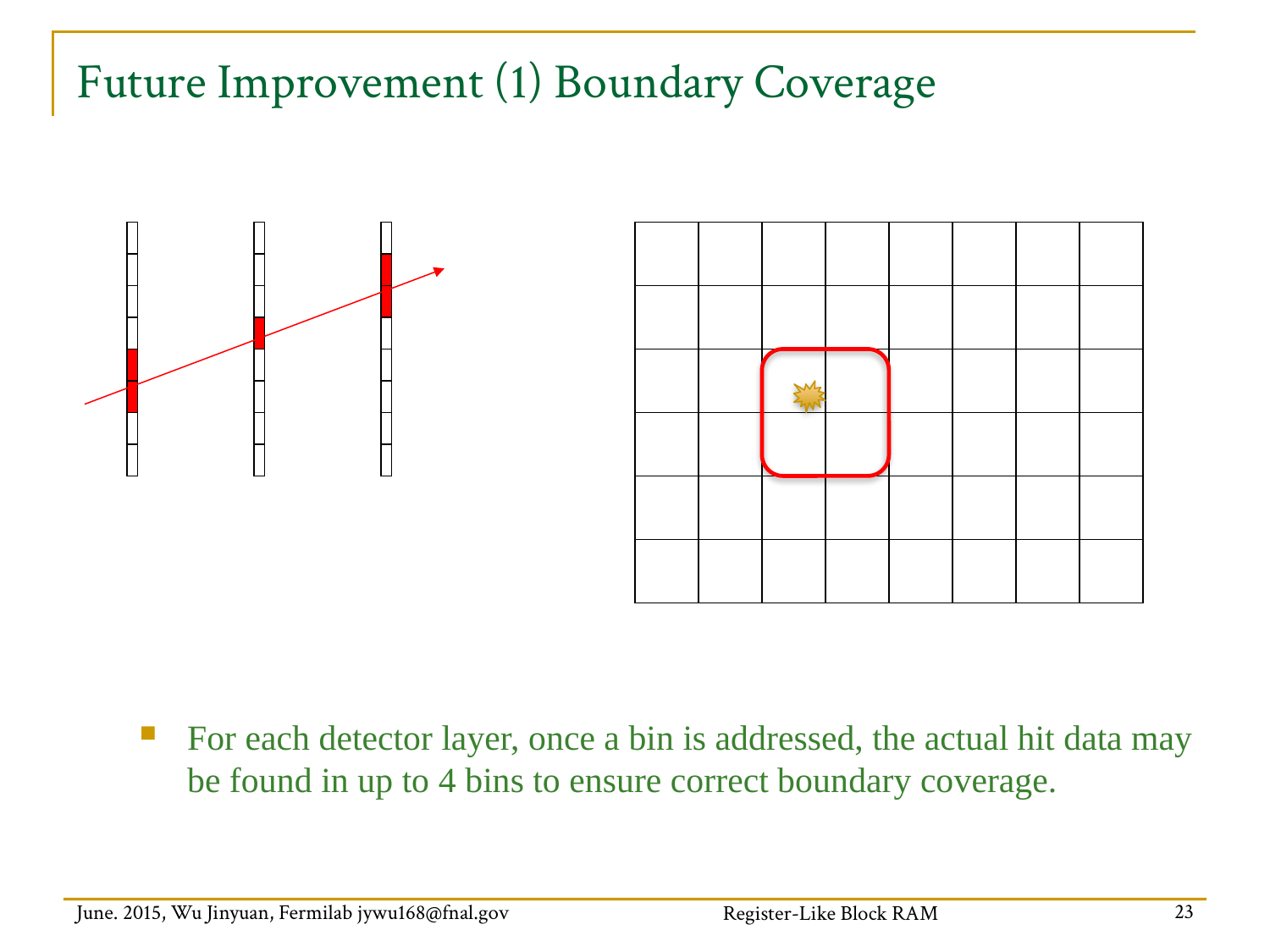

# Future Improvement (1) Boundary Coverage

For each detector layer, once a bin is addressed, the actual hit data may be found in up to 4 bins to ensure correct boundary coverage.
Register-Like Block RAM
June. 2015, Wu Jinyuan, Fermilab jywu168@fnal.gov
23